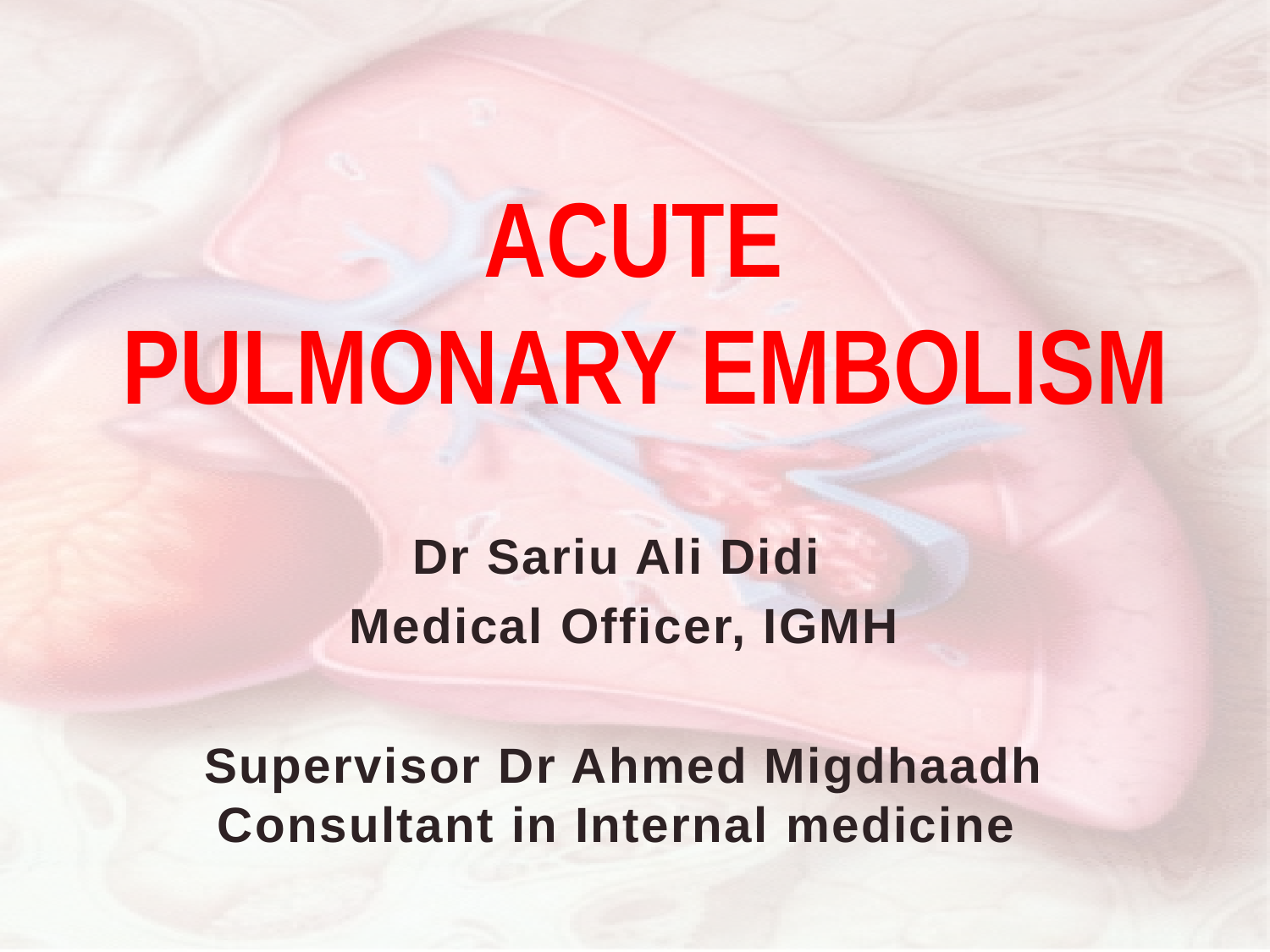

# Acute Pulmonary Embolism
Dr Sariu Ali Didi
Medical Officer, IGMH

Supervisor Dr Ahmed Migdhaadh Consultant in Internal medicine